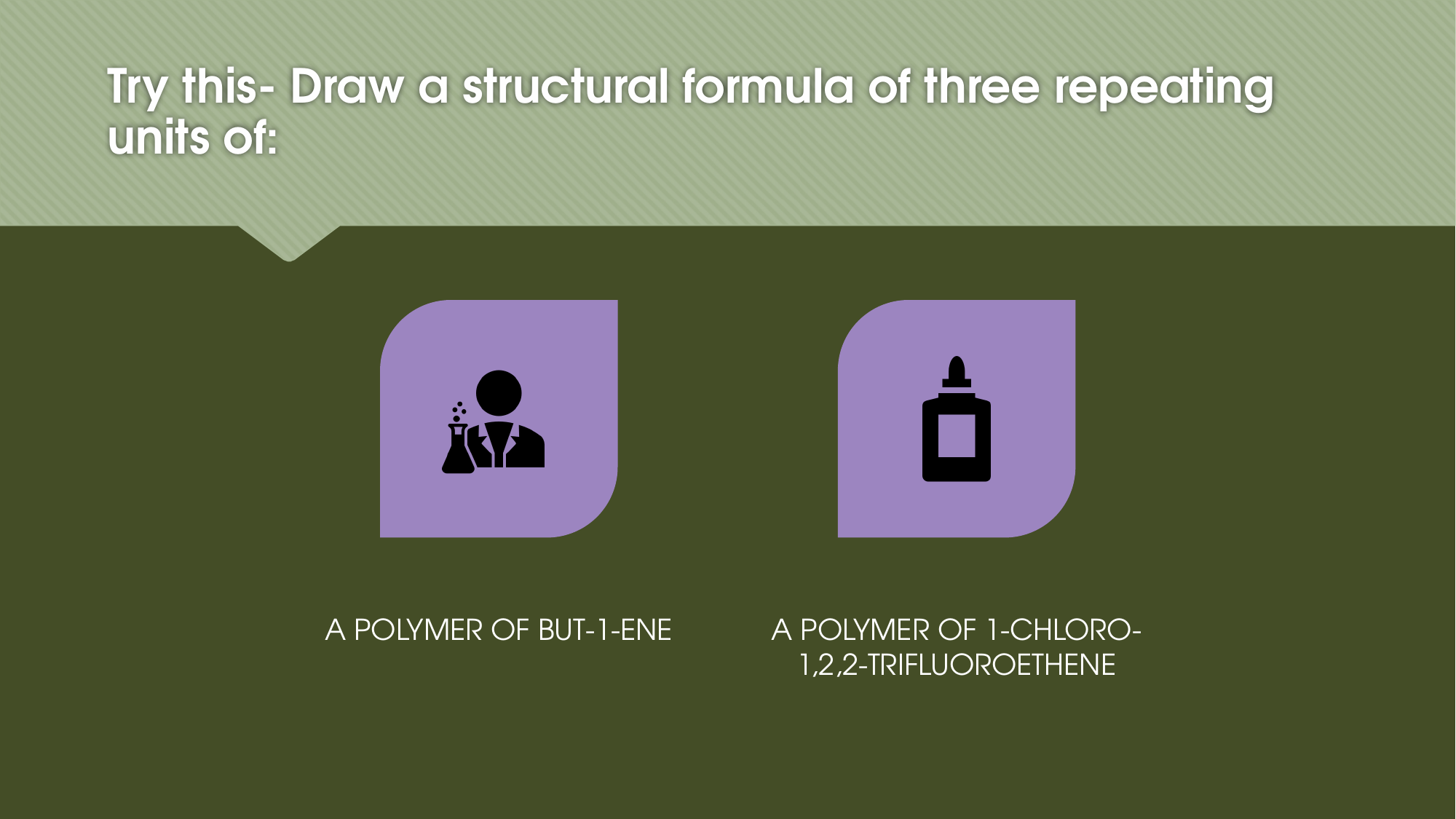

# Try this- Draw a structural formula of three repeating units of:
a polymer of but-1-ene
a polymer of 1-chloro-1,2,2-trifluoroethene